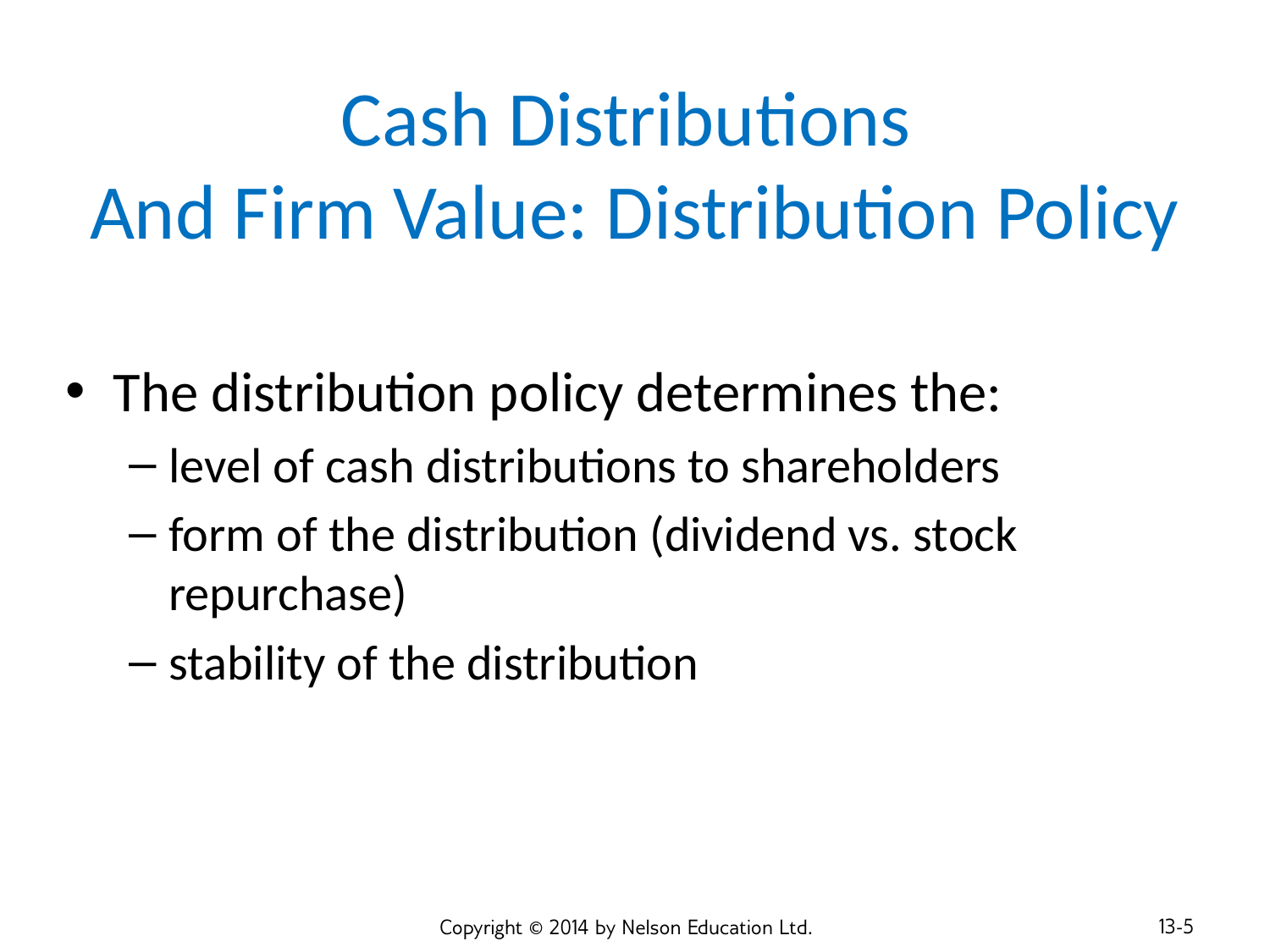

# Cash Distributions And Firm Value: Distribution Policy
The distribution policy determines the:
level of cash distributions to shareholders
form of the distribution (dividend vs. stock repurchase)
stability of the distribution
13-5
Copyright © 2014 by Nelson Education Ltd.